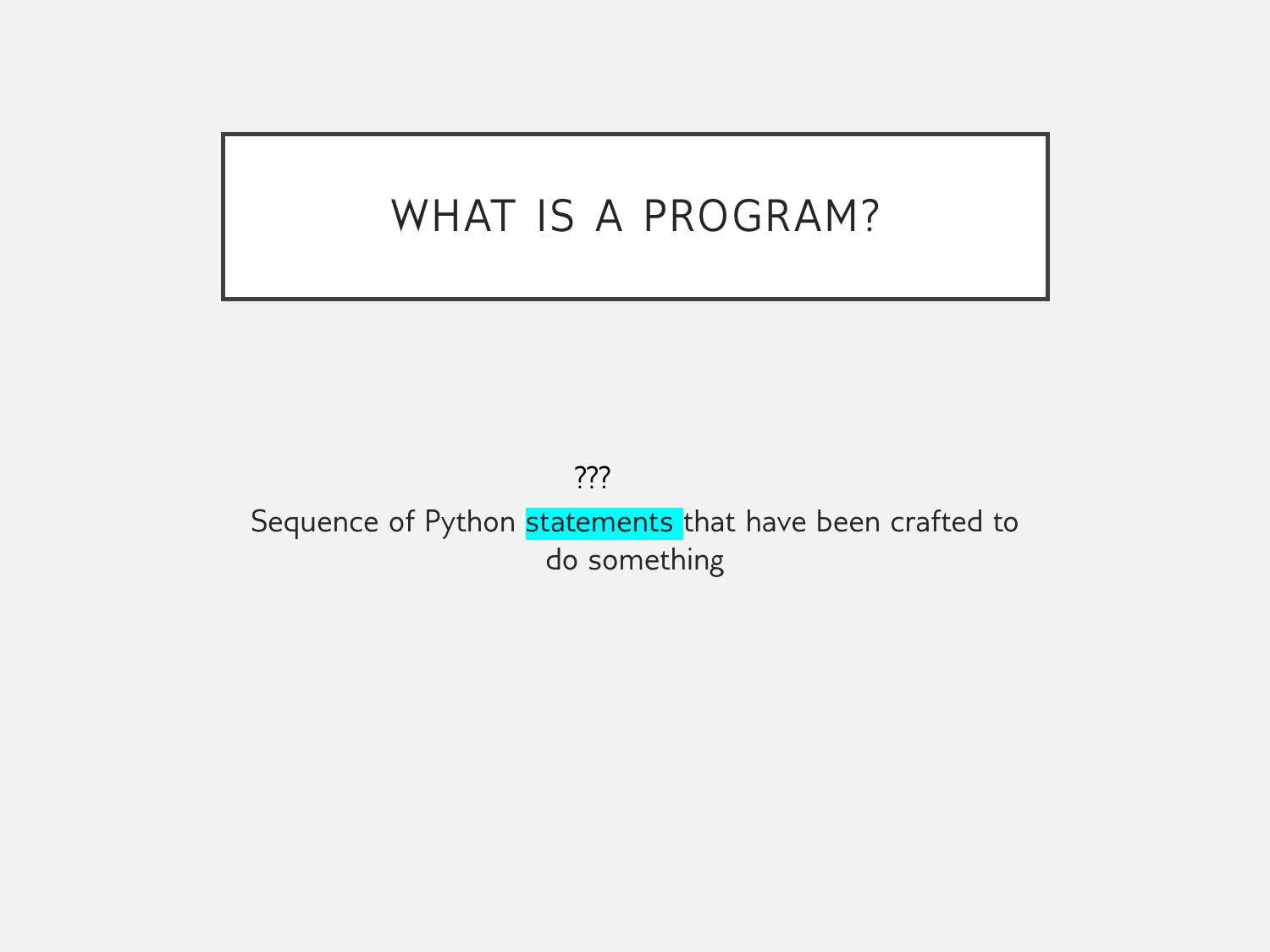

# What is a program?

Sequence of Python statements that have been crafted to do something
???